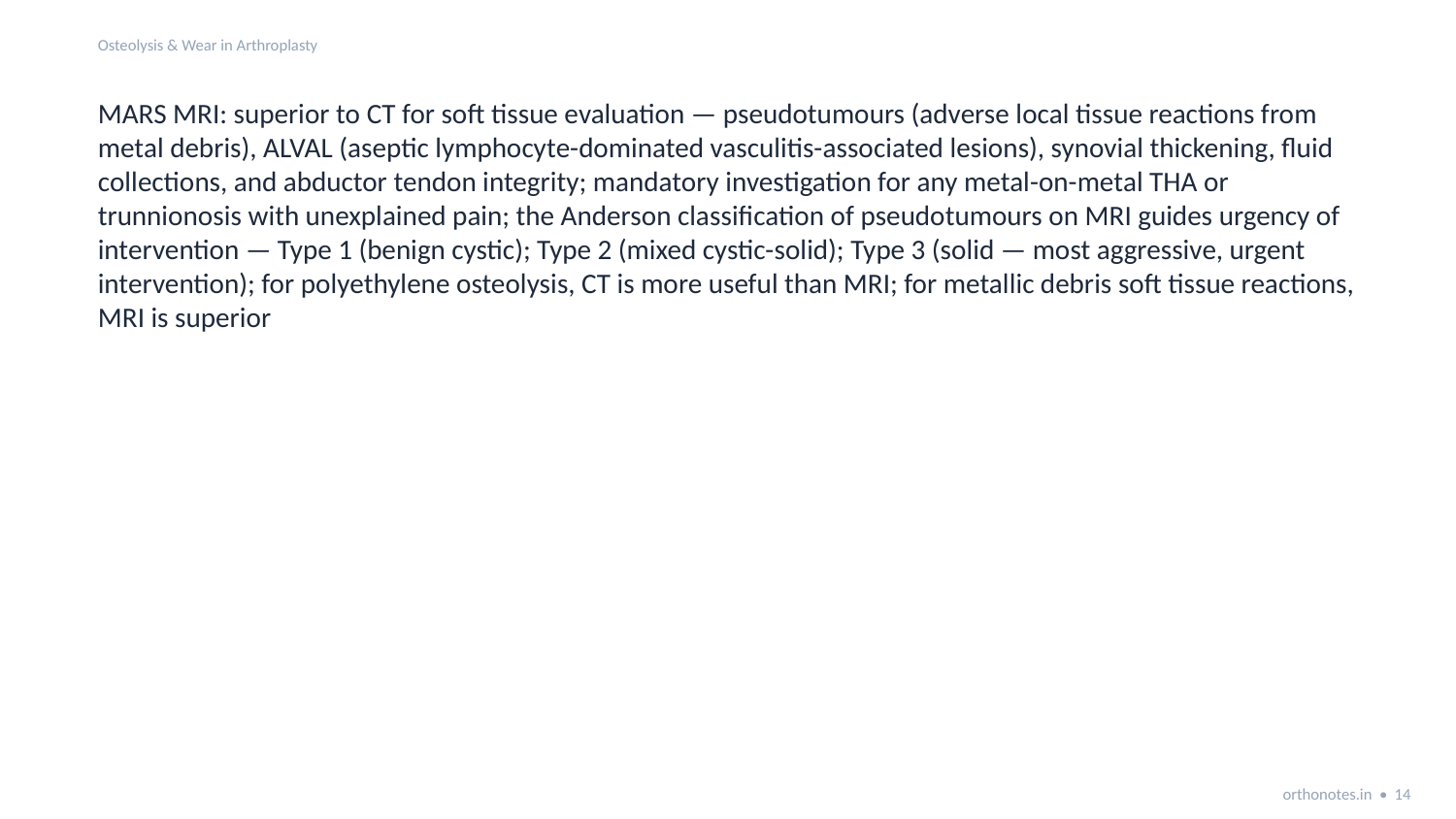

Osteolysis & Wear in Arthroplasty
MARS MRI: superior to CT for soft tissue evaluation — pseudotumours (adverse local tissue reactions from metal debris), ALVAL (aseptic lymphocyte-dominated vasculitis-associated lesions), synovial thickening, fluid collections, and abductor tendon integrity; mandatory investigation for any metal-on-metal THA or trunnionosis with unexplained pain; the Anderson classification of pseudotumours on MRI guides urgency of intervention — Type 1 (benign cystic); Type 2 (mixed cystic-solid); Type 3 (solid — most aggressive, urgent intervention); for polyethylene osteolysis, CT is more useful than MRI; for metallic debris soft tissue reactions, MRI is superior
orthonotes.in  •  14